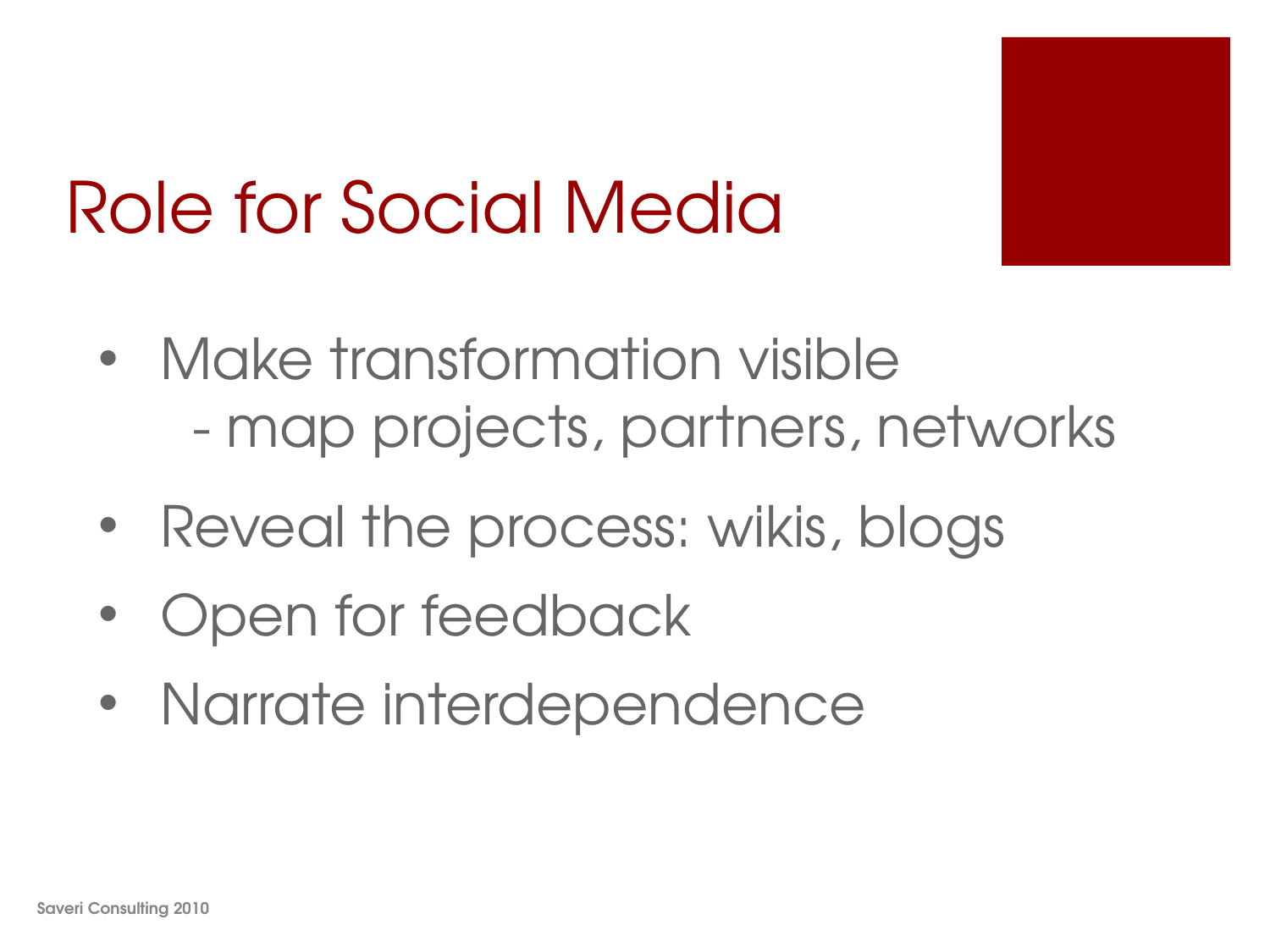

# Role for Social Media
  Make transformation visible
- map projects, partners, networks
  Reveal the process: wikis, blogs
  Open for feedback
  Narrate interdependence

Saveri Consulting 2010